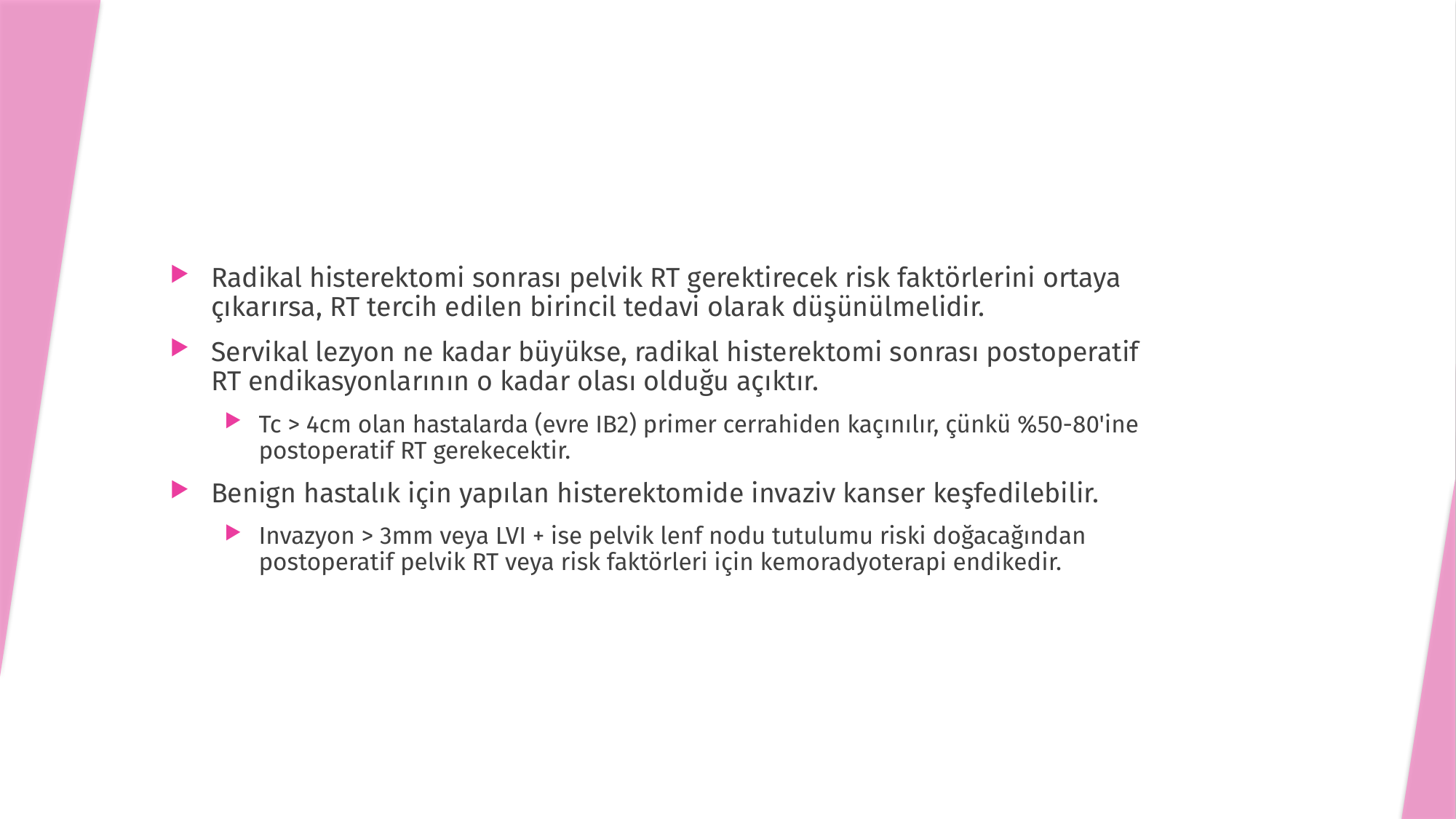

#
Radikal histerektomi sonrası pelvik RT gerektirecek risk faktörlerini ortaya çıkarırsa, RT tercih edilen birincil tedavi olarak düşünülmelidir.
Servikal lezyon ne kadar büyükse, radikal histerektomi sonrası postoperatif RT endikasyonlarının o kadar olası olduğu açıktır.
Tc > 4cm olan hastalarda (evre IB2) primer cerrahiden kaçınılır, çünkü %50-80'ine postoperatif RT gerekecektir.
Benign hastalık için yapılan histerektomide invaziv kanser keşfedilebilir.
Invazyon > 3mm veya LVI + ise pelvik lenf nodu tutulumu riski doğacağından postoperatif pelvik RT veya risk faktörleri için kemoradyoterapi endikedir.